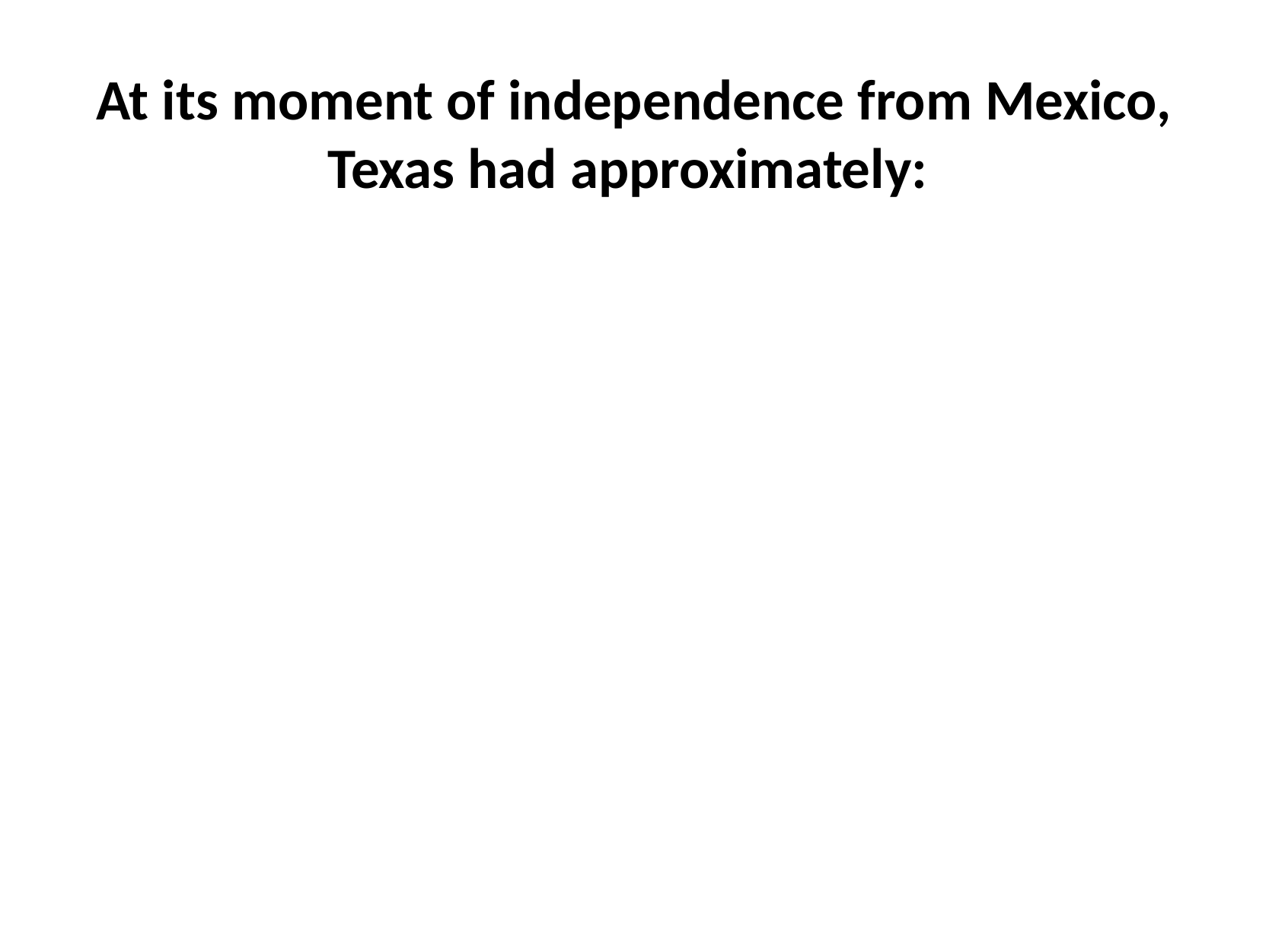

At its moment of independence from Mexico, Texas had approximately: